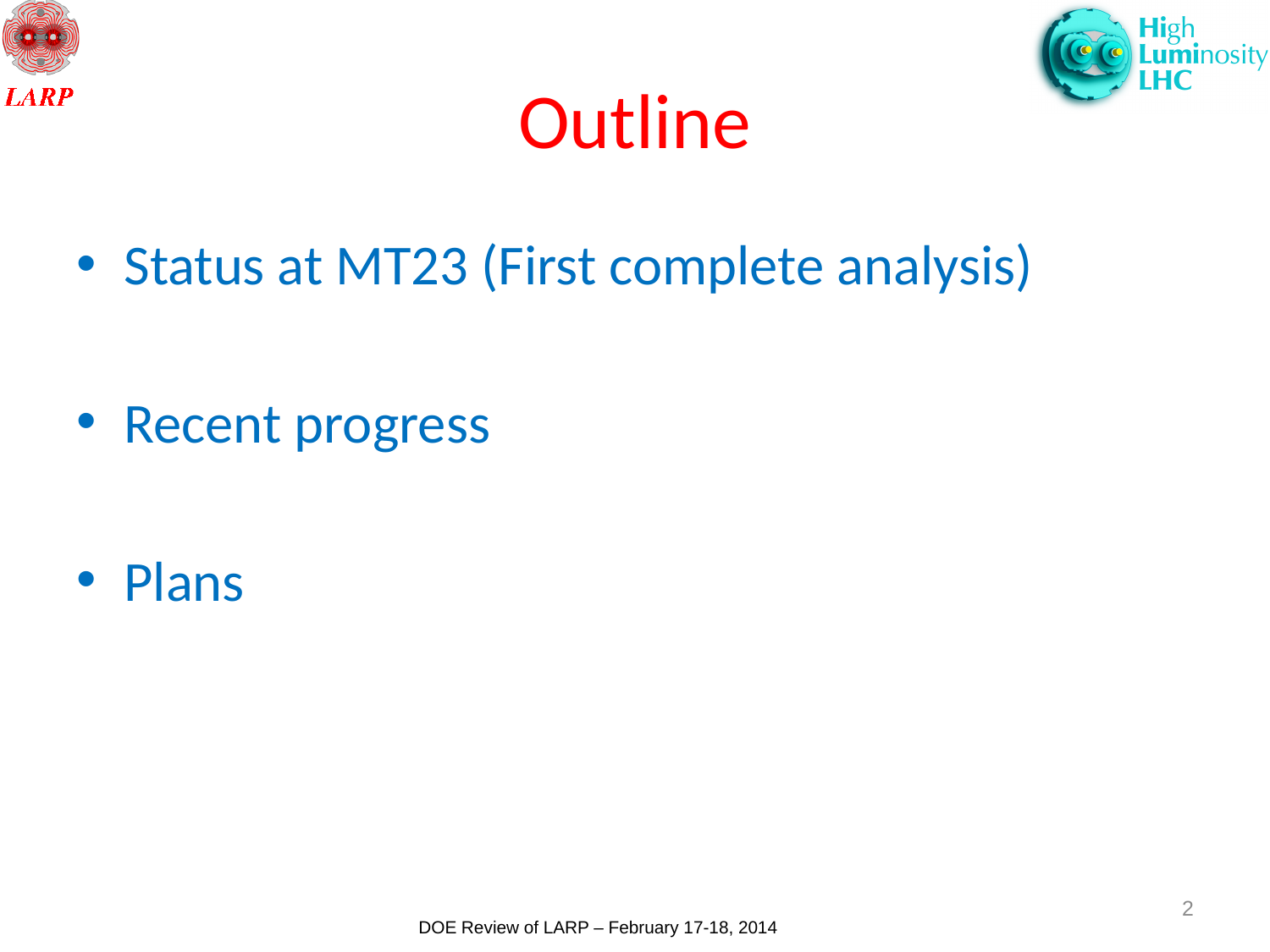

# Outline
Status at MT23 (First complete analysis)

Recent progress

Plans
2